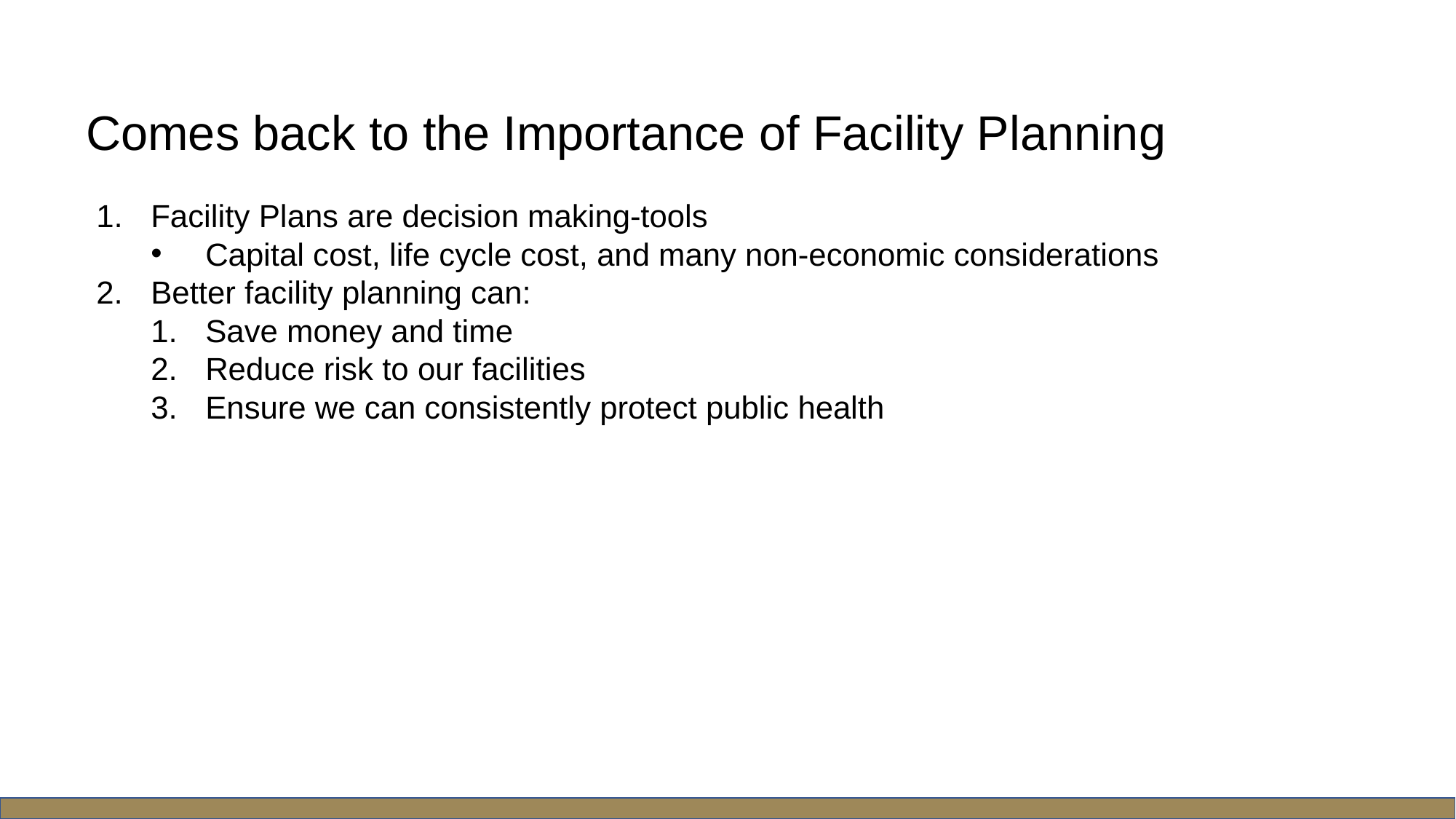

Comes back to the Importance of Facility Planning
Facility Plans are decision making-tools
Capital cost, life cycle cost, and many non-economic considerations
Better facility planning can:
Save money and time
Reduce risk to our facilities
Ensure we can consistently protect public health